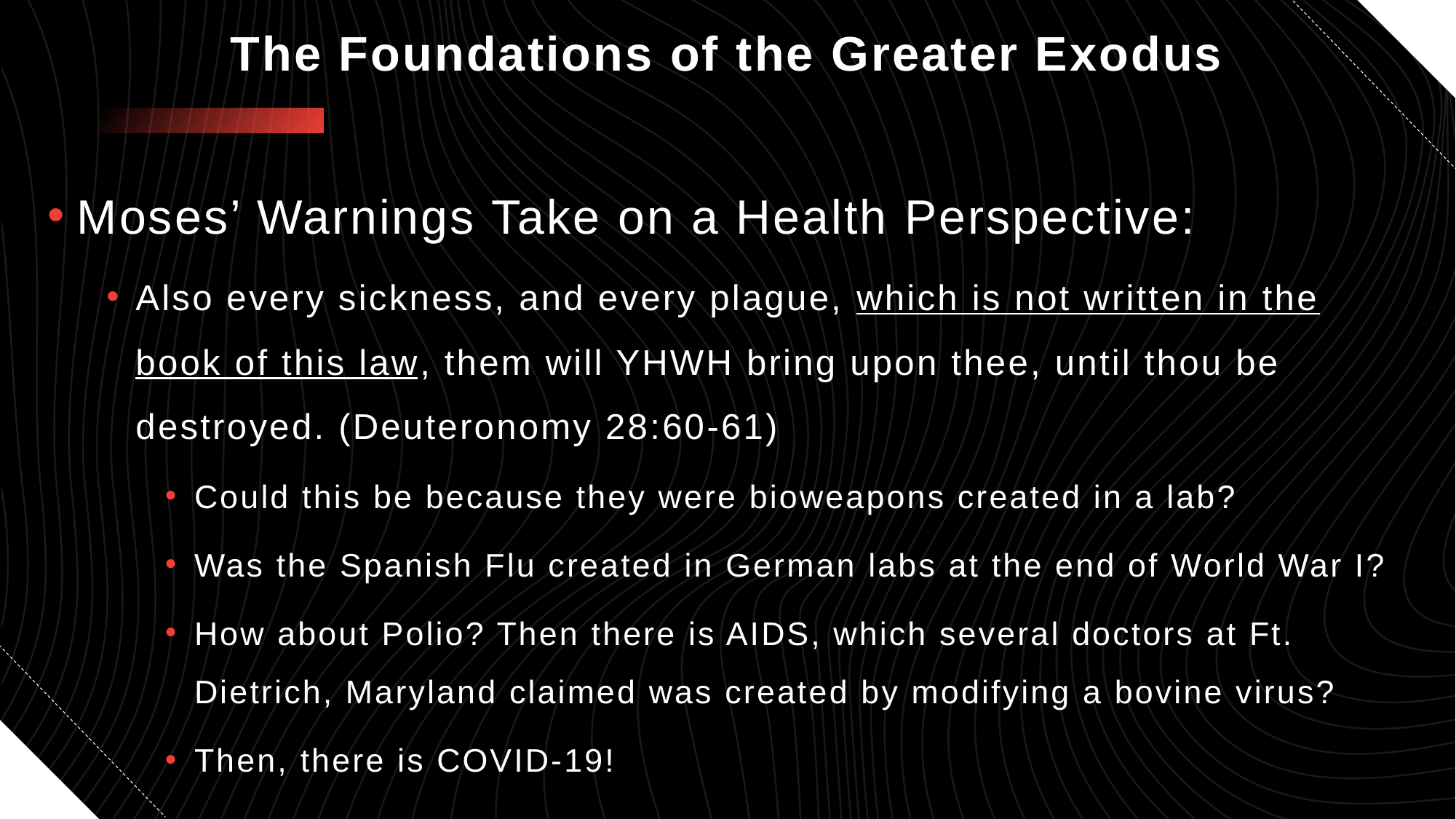

# The Foundations of the Greater Exodus
Moses’ Warnings Take on a Health Perspective:
Also every sickness, and every plague, which is not written in the book of this law, them will YHWH bring upon thee, until thou be destroyed. (Deuteronomy 28:60-61)
Could this be because they were bioweapons created in a lab?
Was the Spanish Flu created in German labs at the end of World War I?
How about Polio? Then there is AIDS, which several doctors at Ft. Dietrich, Maryland claimed was created by modifying a bovine virus?
Then, there is COVID-19!